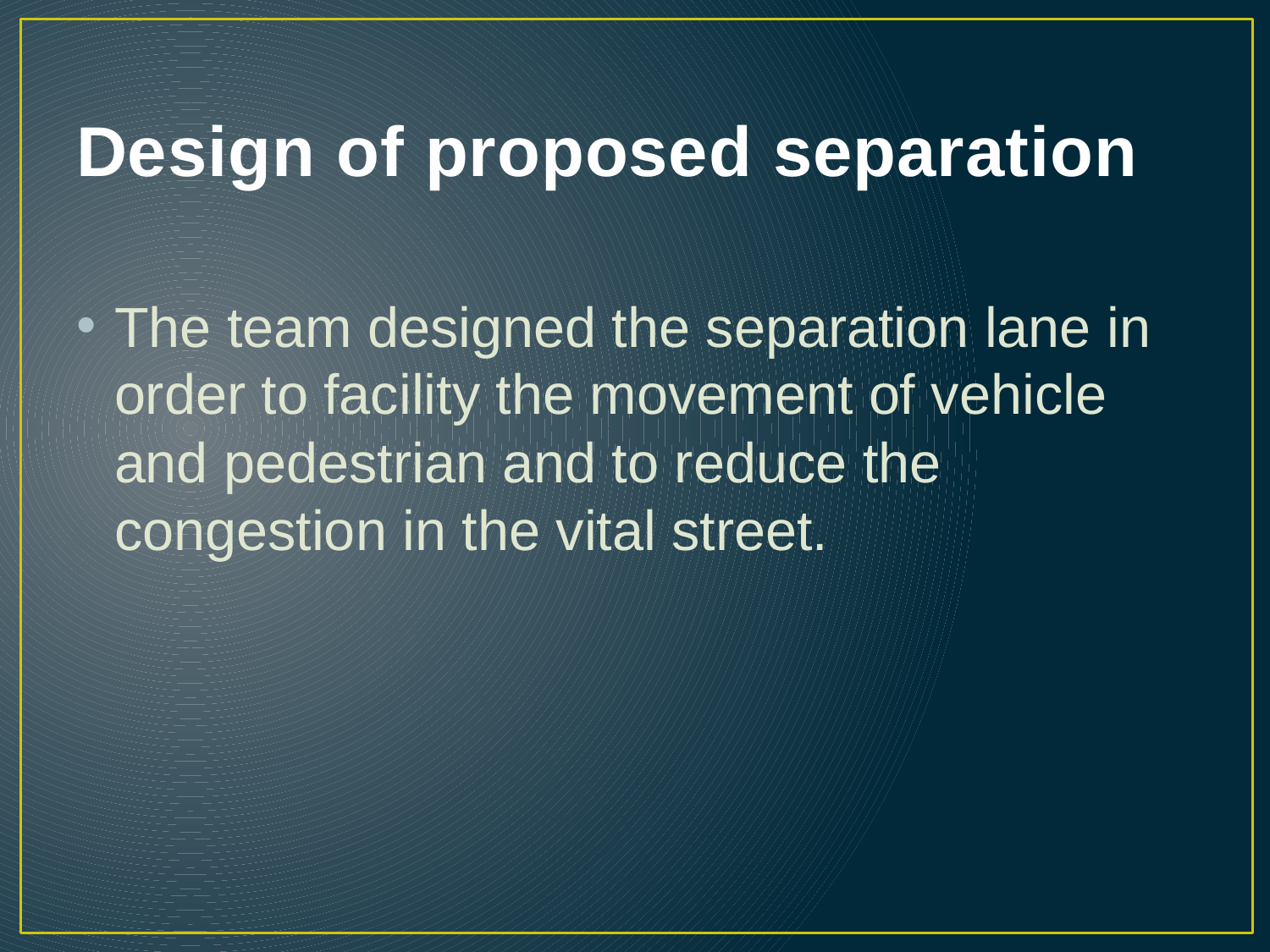

# Design of proposed separation

The team designed the separation lane in order to facility the movement of vehicle and pedestrian and to reduce the congestion in the vital street.